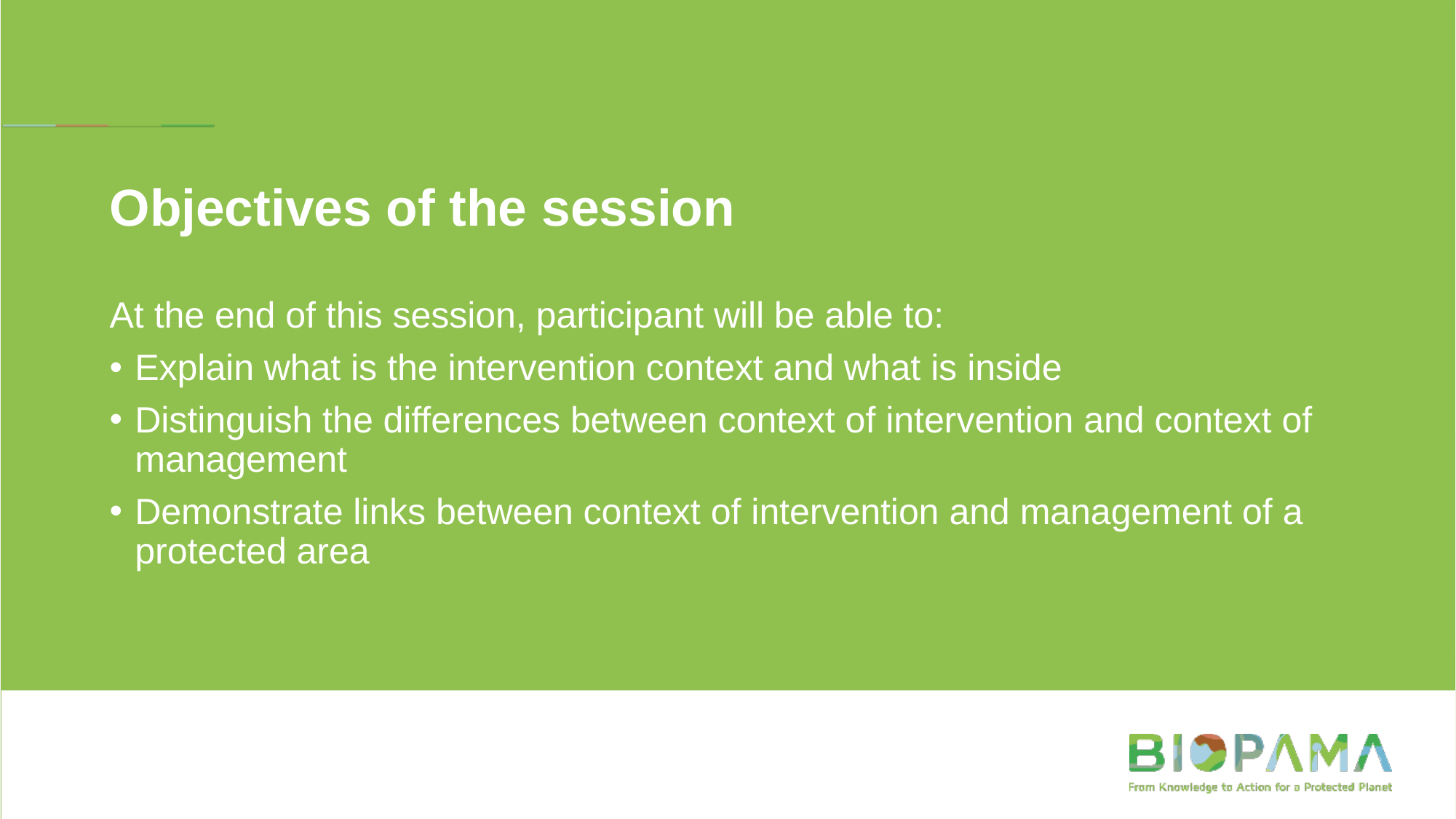

# Objectives of the session
At the end of this session, participant will be able to:
Explain what is the intervention context and what is inside
Distinguish the differences between context of intervention and context of management
Demonstrate links between context of intervention and management of a protected area